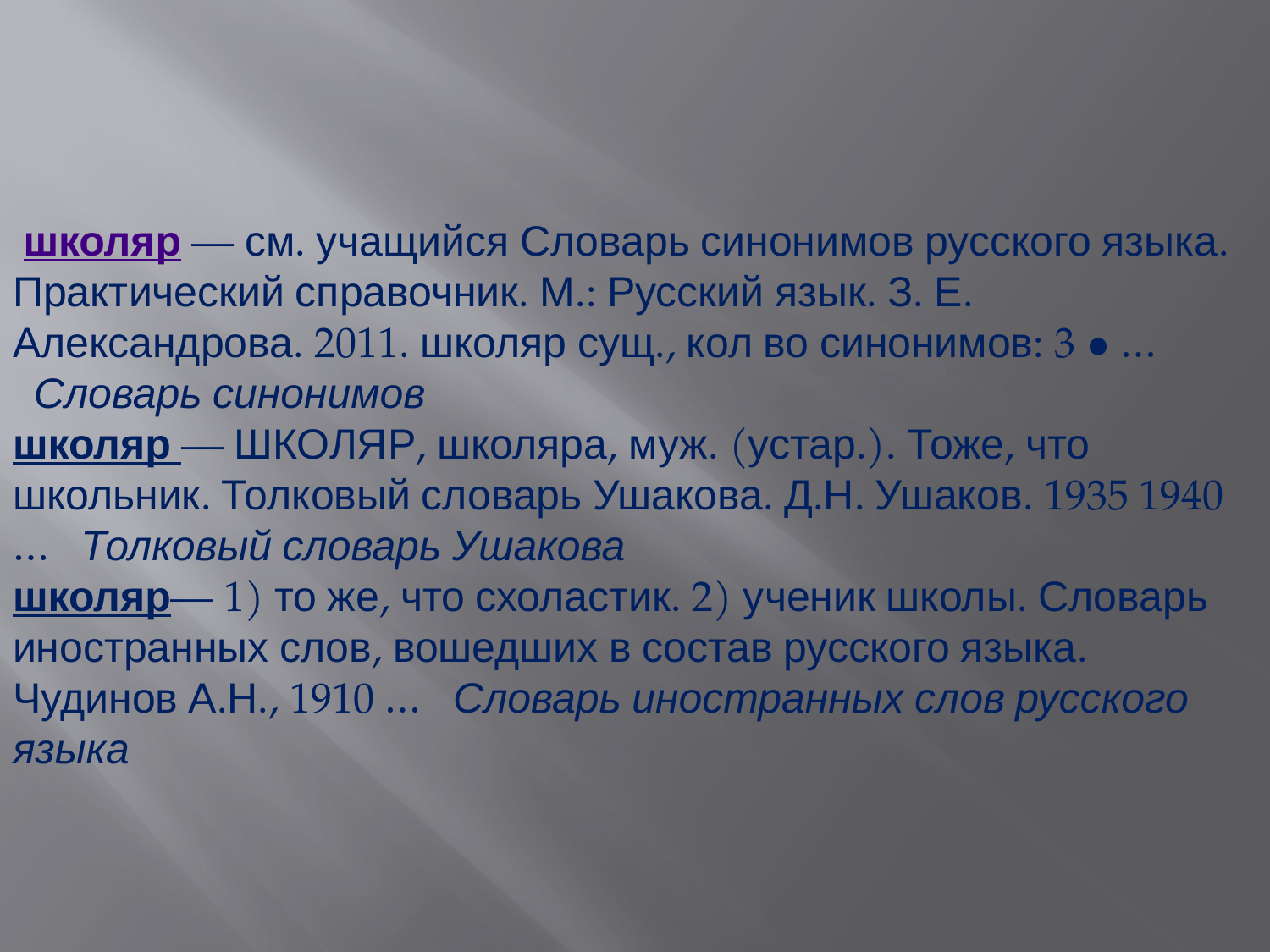

школяр — см. учащийся Словарь синонимов русского языка. Практический справочник. М.: Русский язык. З. Е. Александрова. 2011. школяр сущ., кол во синонимов: 3 • …   Словарь синонимов
школяр — ШКОЛЯР, школяра, муж. (устар.). Тоже, что школьник. Толковый словарь Ушакова. Д.Н. Ушаков. 1935 1940 …   Толковый словарь Ушакова
школяр— 1) то же, что схоластик. 2) ученик школы. Словарь иностранных слов, вошедших в состав русского языка. Чудинов А.Н., 1910 …   Словарь иностранных слов русского языка

#